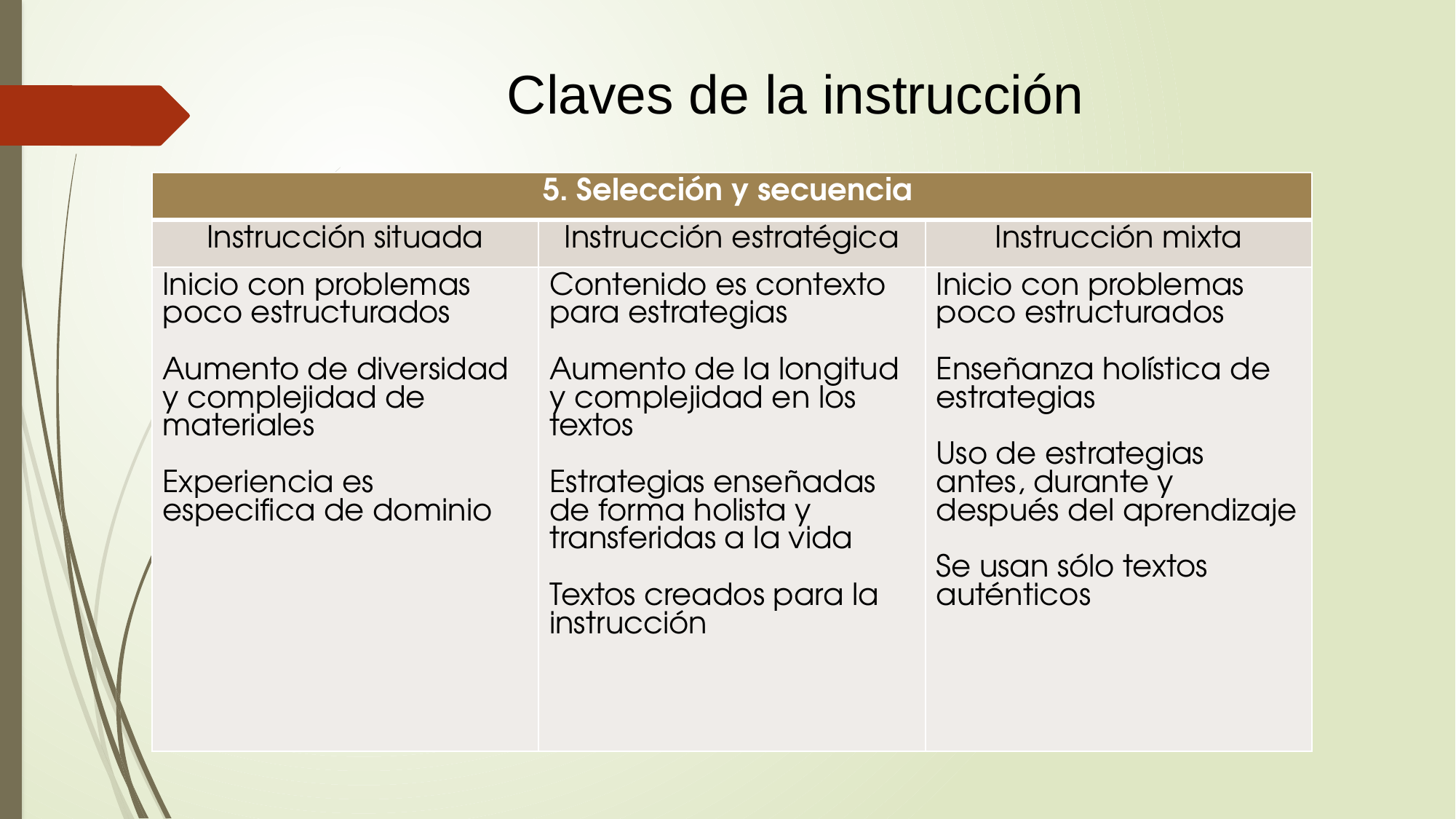

Claves de la instrucción
| 5. Selección y secuencia |  |  |
| --- | --- | --- |
| Instrucción situada | Instrucción estratégica | Instrucción mixta |
| Inicio con problemas poco estructurados Aumento de diversidad y complejidad de materiales Experiencia es especifica de dominio | Contenido es contexto para estrategias Aumento de la longitud y complejidad en los textos Estrategias enseñadas de forma holista y transferidas a la vida Textos creados para la instrucción | Inicio con problemas poco estructurados Enseñanza holística de estrategias Uso de estrategias antes, durante y después del aprendizaje Se usan sólo textos auténticos |